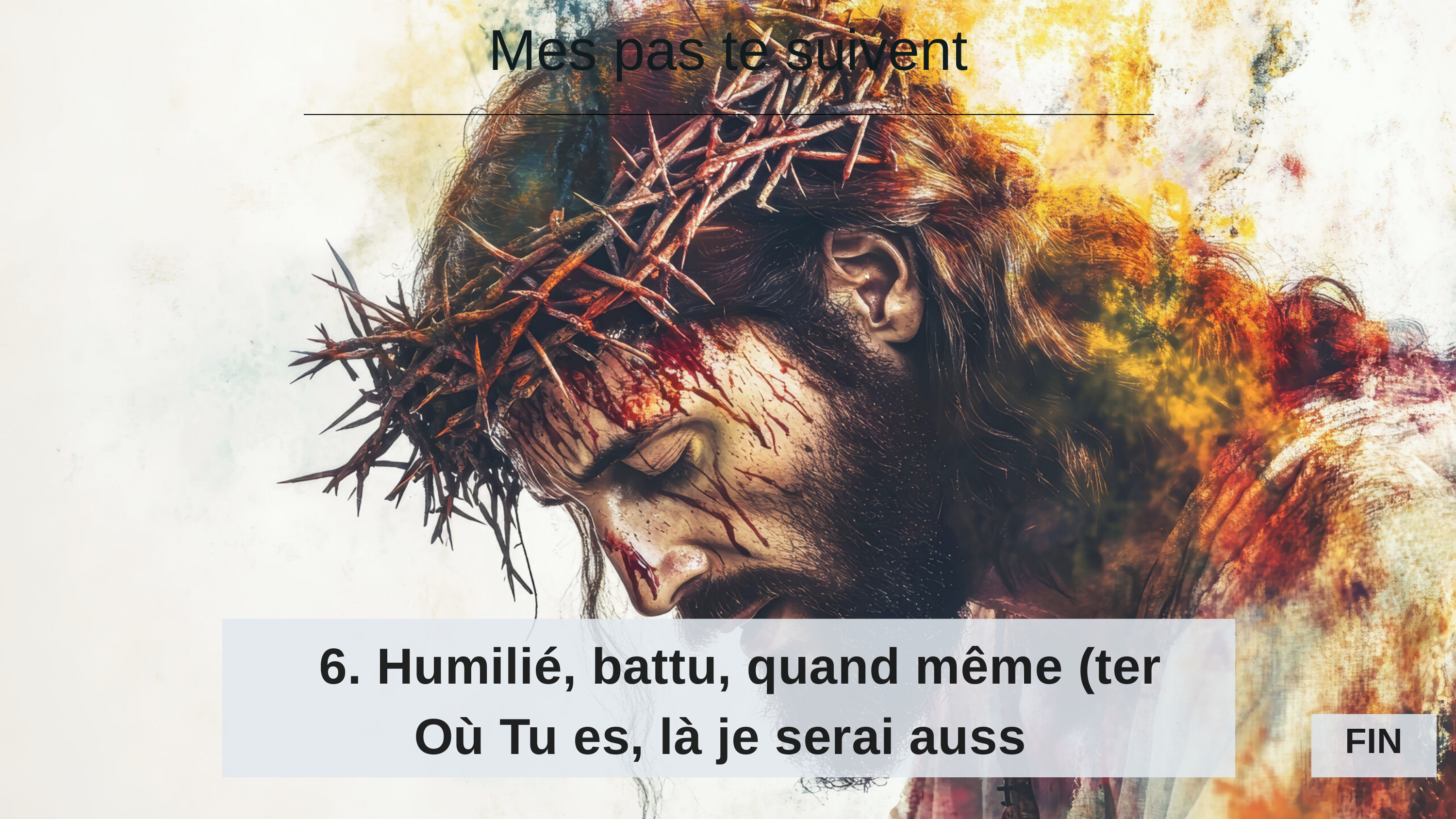

Mes pas te suivent

6. Humilié, battu, quand même (ter)
Où Tu es, là je serai aussi

FIN